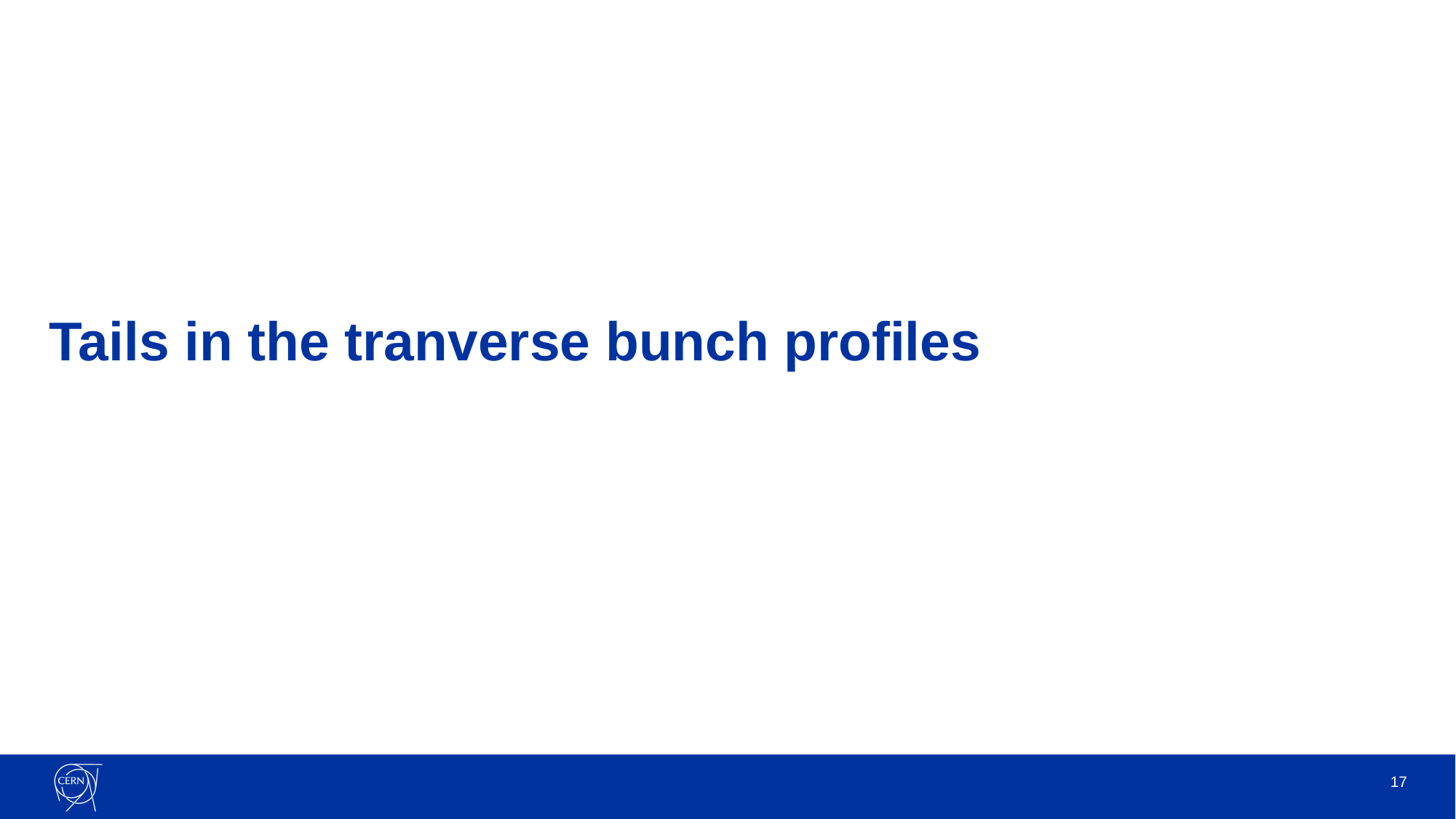

# Tails in the tranverse bunch profiles
17